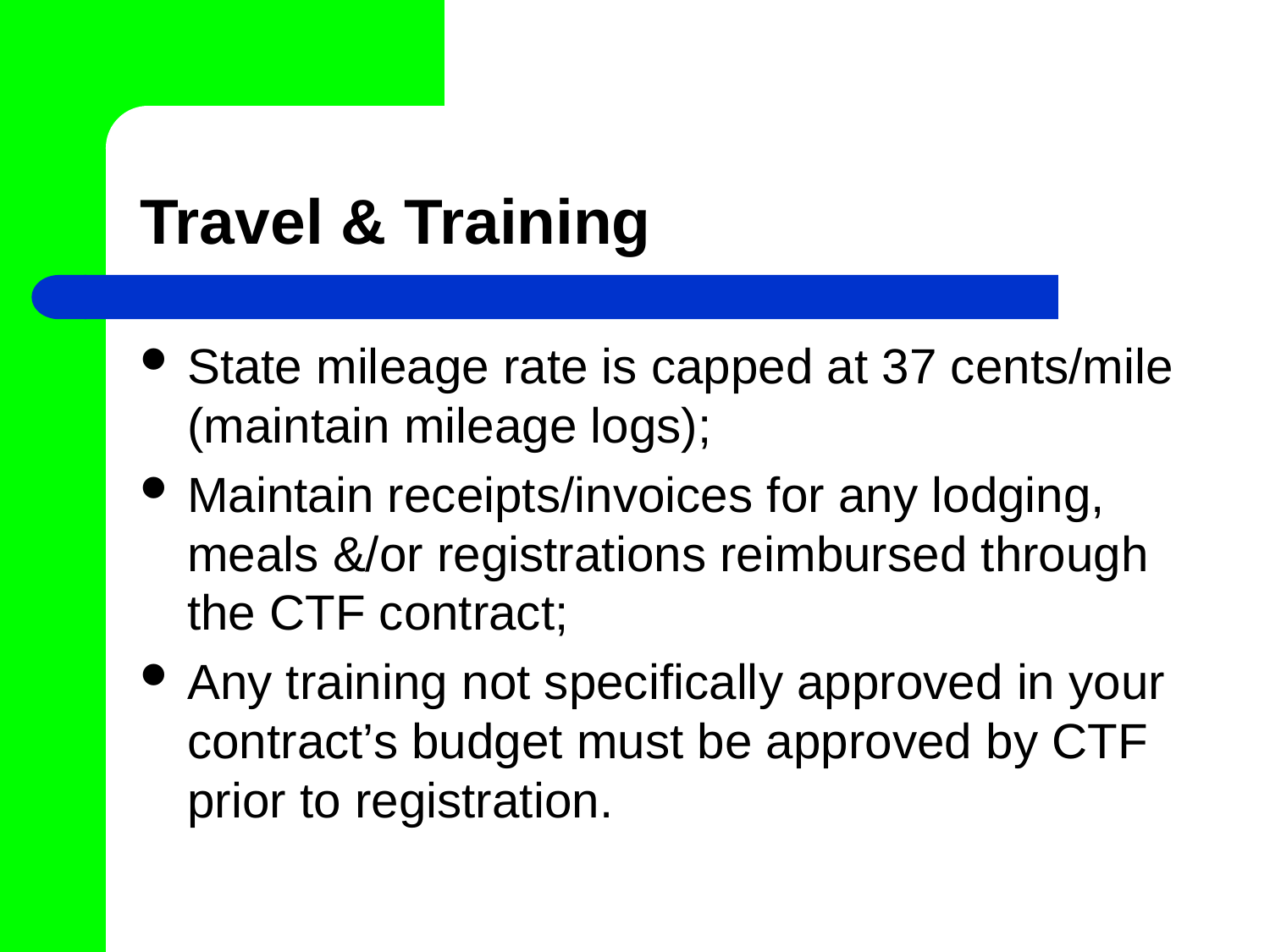

# Travel & Training
State mileage rate is capped at 37 cents/mile (maintain mileage logs);
Maintain receipts/invoices for any lodging, meals &/or registrations reimbursed through the CTF contract;
Any training not specifically approved in your contract’s budget must be approved by CTF prior to registration.